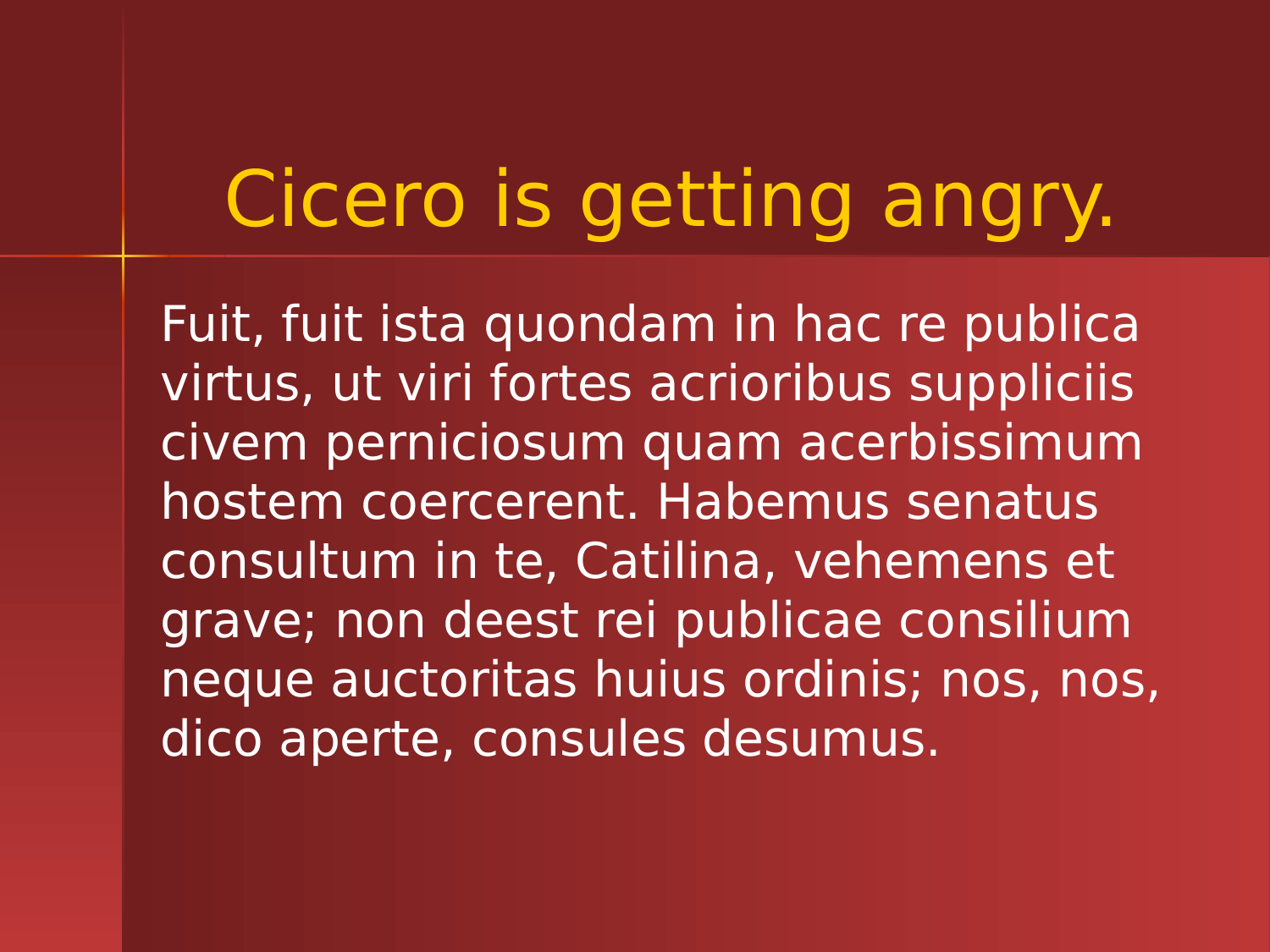

# Cicero is getting angry.
Fuit, fuit ista quondam in hac re publica virtus, ut viri fortes acrioribus suppliciis civem perniciosum quam acerbissimum hostem coercerent. Habemus senatus consultum in te, Catilina, vehemens et grave; non deest rei publicae consilium neque auctoritas huius ordinis; nos, nos, dico aperte, consules desumus.